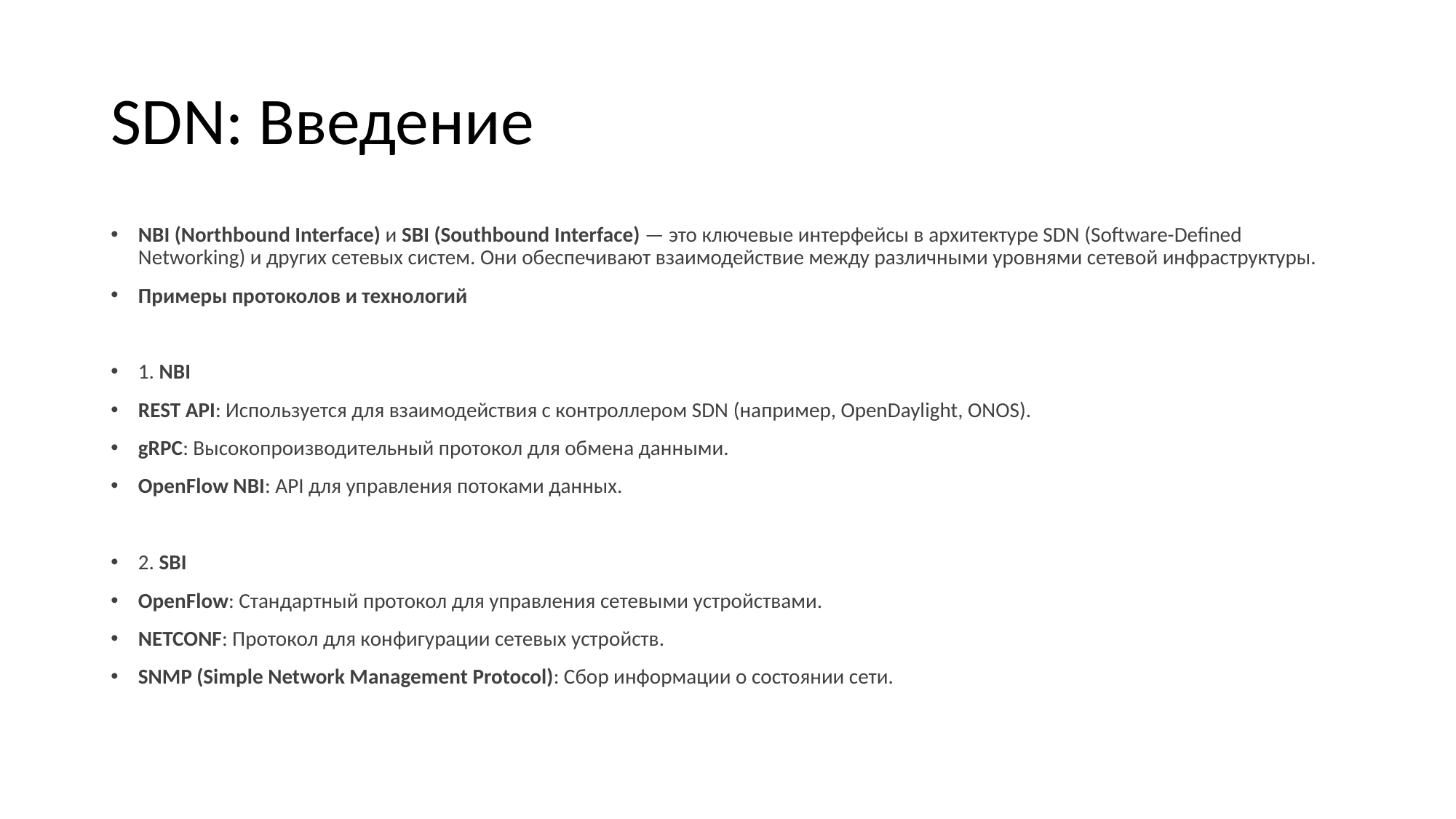

# SDN: Введение
NBI (Northbound Interface) и SBI (Southbound Interface) — это ключевые интерфейсы в архитектуре SDN (Software-Defined Networking) и других сетевых систем. Они обеспечивают взаимодействие между различными уровнями сетевой инфраструктуры.
Примеры протоколов и технологий

1. NBI
REST API: Используется для взаимодействия с контроллером SDN (например, OpenDaylight, ONOS).
gRPC: Высокопроизводительный протокол для обмена данными.
OpenFlow NBI: API для управления потоками данных.

2. SBI
OpenFlow: Стандартный протокол для управления сетевыми устройствами.
NETCONF: Протокол для конфигурации сетевых устройств.
SNMP (Simple Network Management Protocol): Сбор информации о состоянии сети.